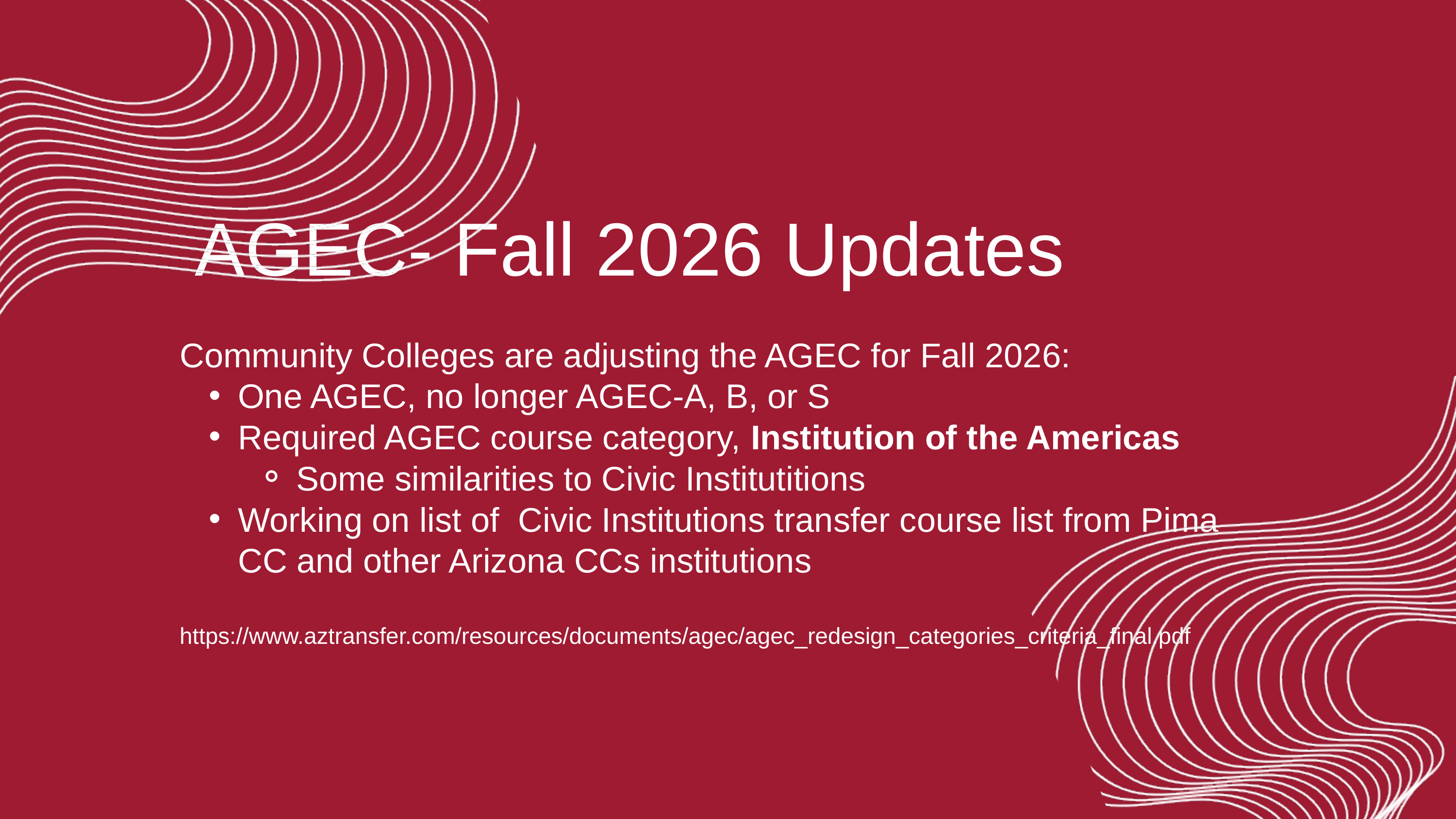

AGEC- Fall 2026 Updates
Community Colleges are adjusting the AGEC for Fall 2026:
One AGEC, no longer AGEC-A, B, or S
Required AGEC course category, Institution of the Americas
Some similarities to Civic Institutitions
Working on list of  Civic Institutions transfer course list from Pima CC and other Arizona CCs institutions

https://www.aztransfer.com/resources/documents/agec/agec_redesign_categories_criteria_final.pdf